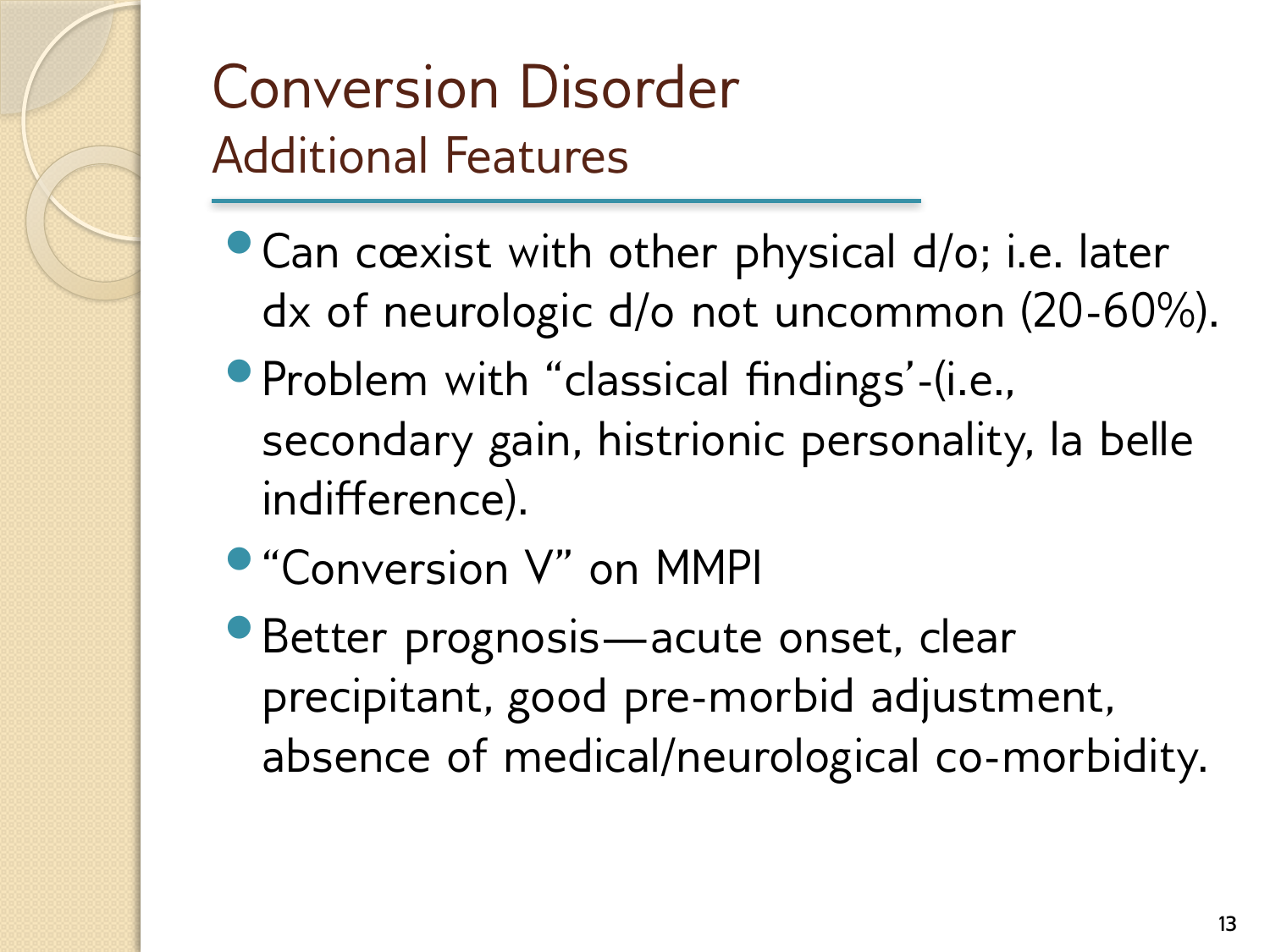

# Conversion Disorder Additional Features
Can coexist with other physical d/o; i.e. later dx of neurologic d/o not uncommon (20-60%).
Problem with “classical findings’-(i.e., secondary gain, histrionic personality, la belle indifference).
“Conversion V” on MMPI
Better prognosis—acute onset, clear precipitant, good pre-morbid adjustment, absence of medical/neurological co-morbidity.
13